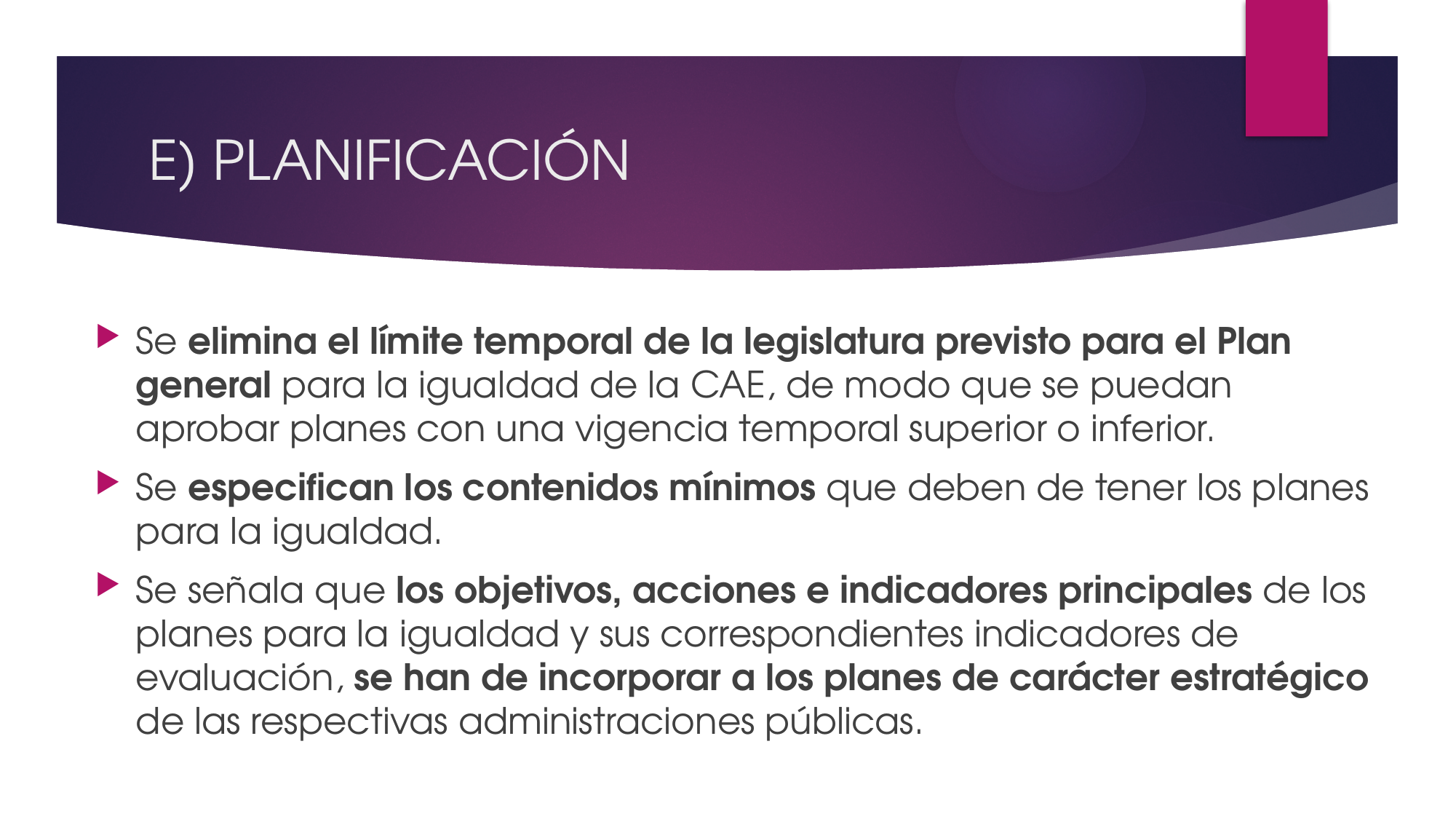

# E) PLANIFICACIÓN
Se elimina el límite temporal de la legislatura previsto para el Plan general para la igualdad de la CAE, de modo que se puedan aprobar planes con una vigencia temporal superior o inferior.
Se especifican los contenidos mínimos que deben de tener los planes para la igualdad.
Se señala que los objetivos, acciones e indicadores principales de los planes para la igualdad y sus correspondientes indicadores de evaluación, se han de incorporar a los planes de carácter estratégico de las respectivas administraciones públicas.